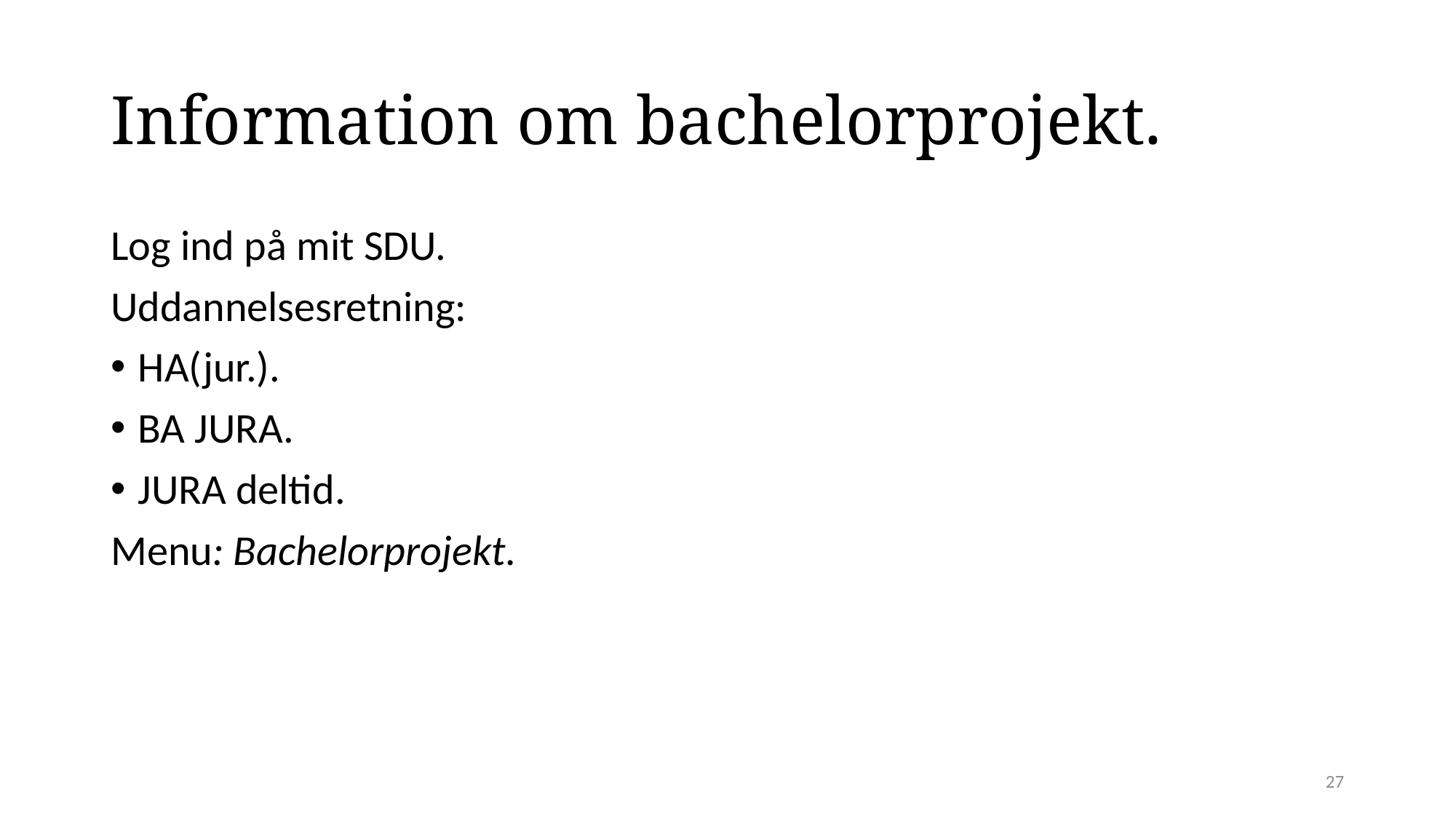

# Information om bachelorprojekt.
Log ind på mit SDU.
Uddannelsesretning:
HA(jur.).
BA JURA.
JURA deltid.
Menu: Bachelorprojekt.
27